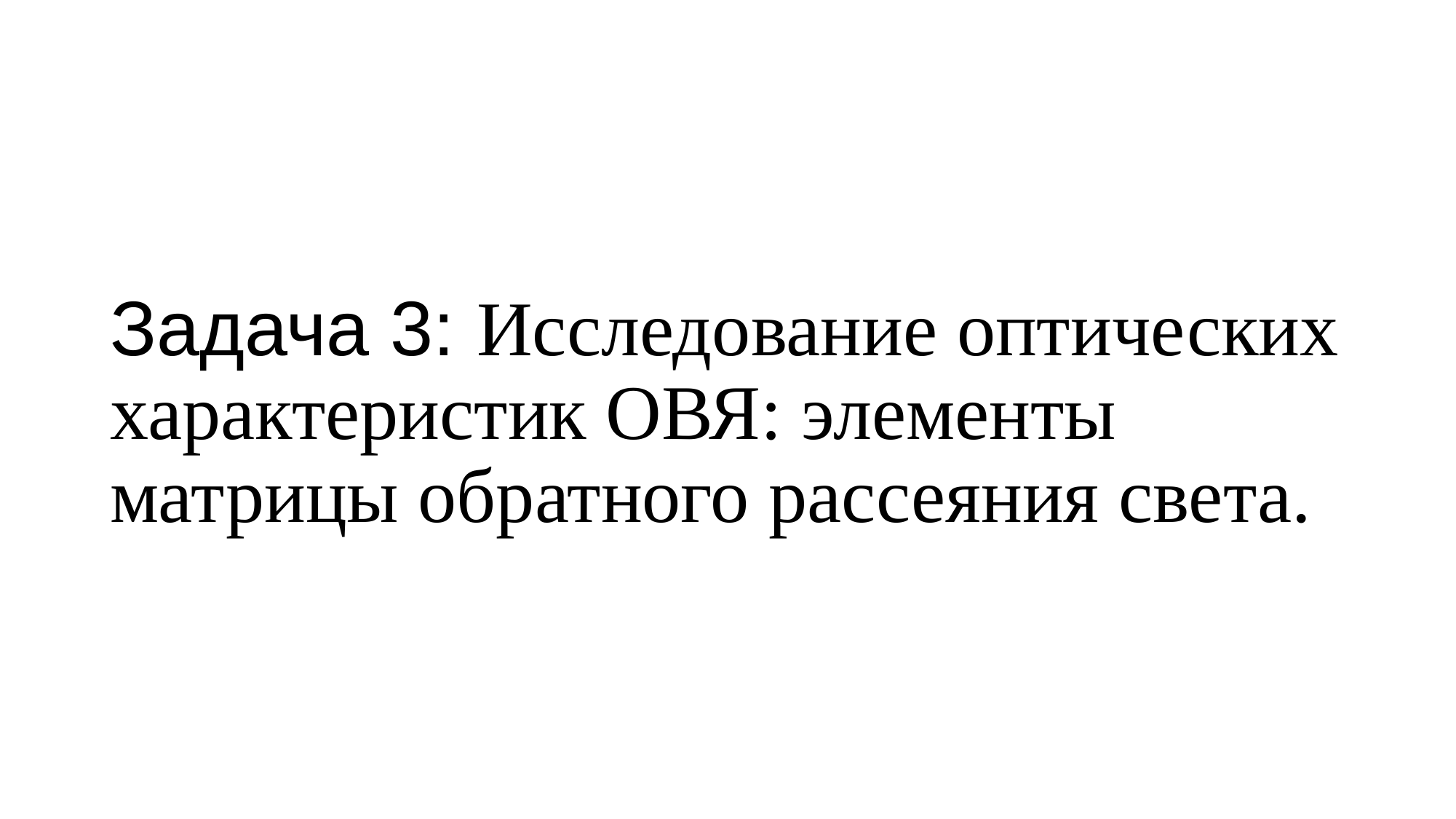

# Задача 3: Исследование оптических характеристик ОВЯ: элементы матрицы обратного рассеяния света.